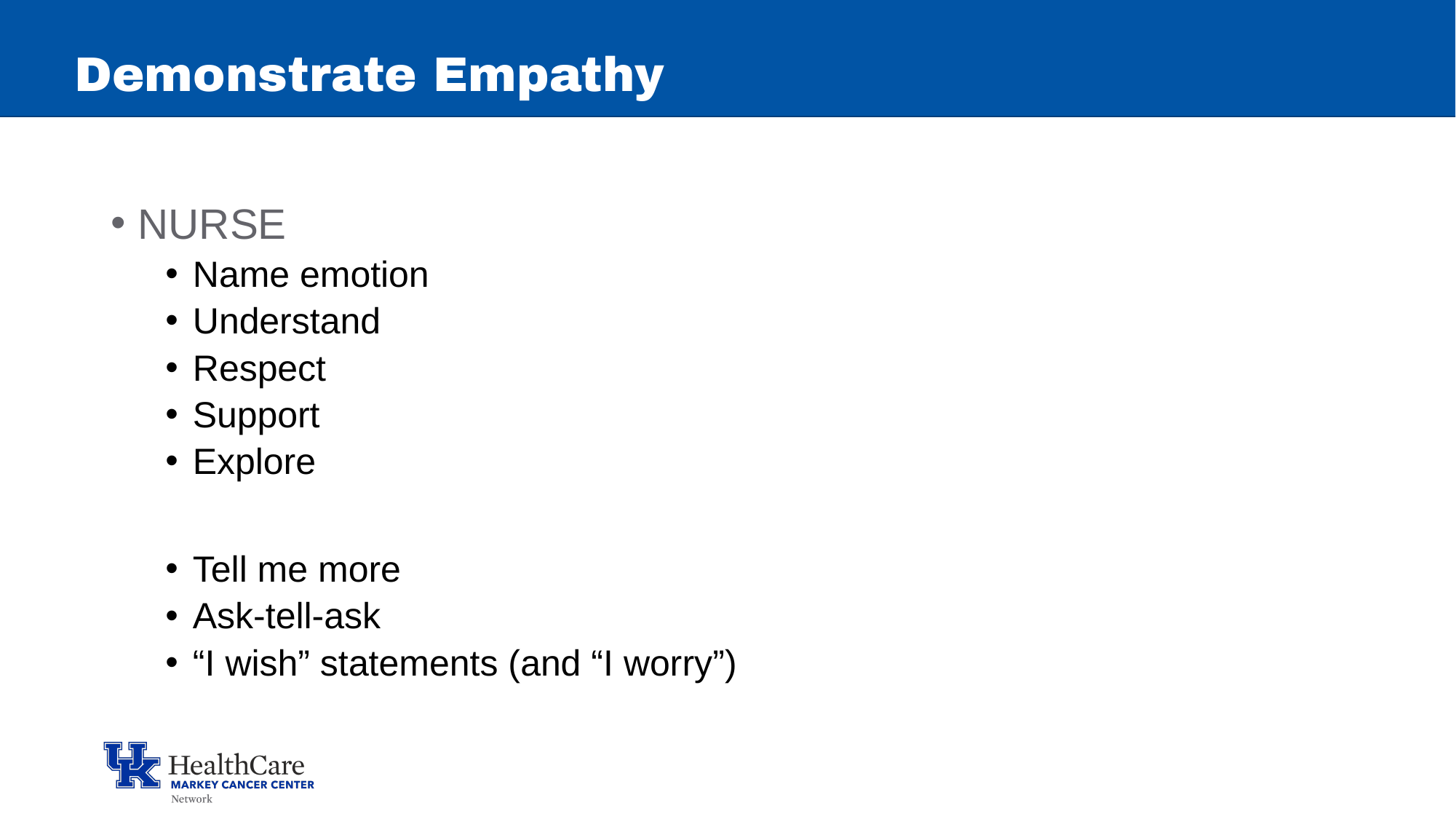

# Demonstrate Empathy
NURSE
Name emotion
Understand
Respect
Support
Explore

Tell me more
Ask-tell-ask
“I wish” statements (and “I worry”)